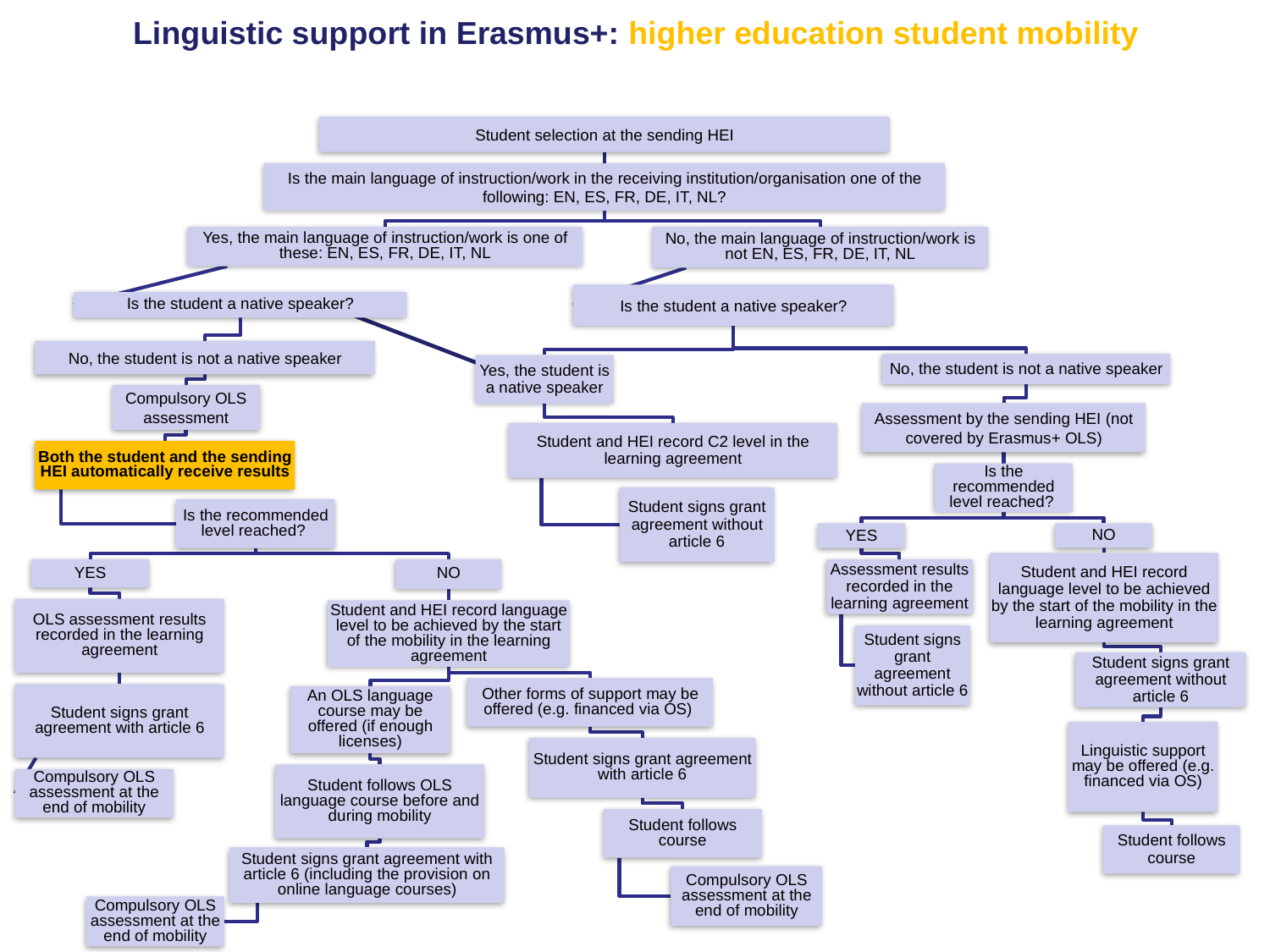

Linguistic support in Erasmus+: higher education student mobility
Student selection at the sending HEI
Is the main language of instruction/work in the receiving institution/organisation one of the following: EN, ES, FR, DE, IT, NL?
Yes, the main language of instruction/work is one of these: EN, ES, FR, DE, IT, NL
Is the student a native speaker?
No, the student is not a native speaker
Compulsory OLS assessment
Both the student and the sending HEI automatically receive results
Is the recommended level reached?
YES
OLS assessment results recorded in the learning agreement
Student signs grant agreement with article 6
Compulsory OLS assessment at the end of mobility
NO
Student and HEI record language level to be achieved by the start of the mobility in the learning agreement
An OLS language course may be offered (if enough licenses)
Student follows OLS language course before and during mobility
Student signs grant agreement with article 6 (including the provision on online language courses)
Compulsory OLS assessment at the end of mobility
Other forms of support may be offered (e.g. financed via OS)
Student signs grant agreement with article 6
Student follows course
Compulsory OLS assessment at the end of mobility
No, the main language of instruction/work is not EN, ES, FR, DE, IT, NL
Is the student a native speaker?
Yes, the student is a native speaker
Student and HEI record C2 level in the learning agreement
Student signs grant agreement without article 6
No, the student is not a native speaker
Assessment by the sending HEI (not covered by Erasmus+ OLS)
Is the recommended level reached?
YES
Assessment results recorded in the learning agreement
Student signs grant agreement without article 6
NO
Student and HEI record language level to be achieved by the start of the mobility in the learning agreement
Student signs grant agreement without article 6
Linguistic support may be offered (e.g. financed via OS)
Student follows course